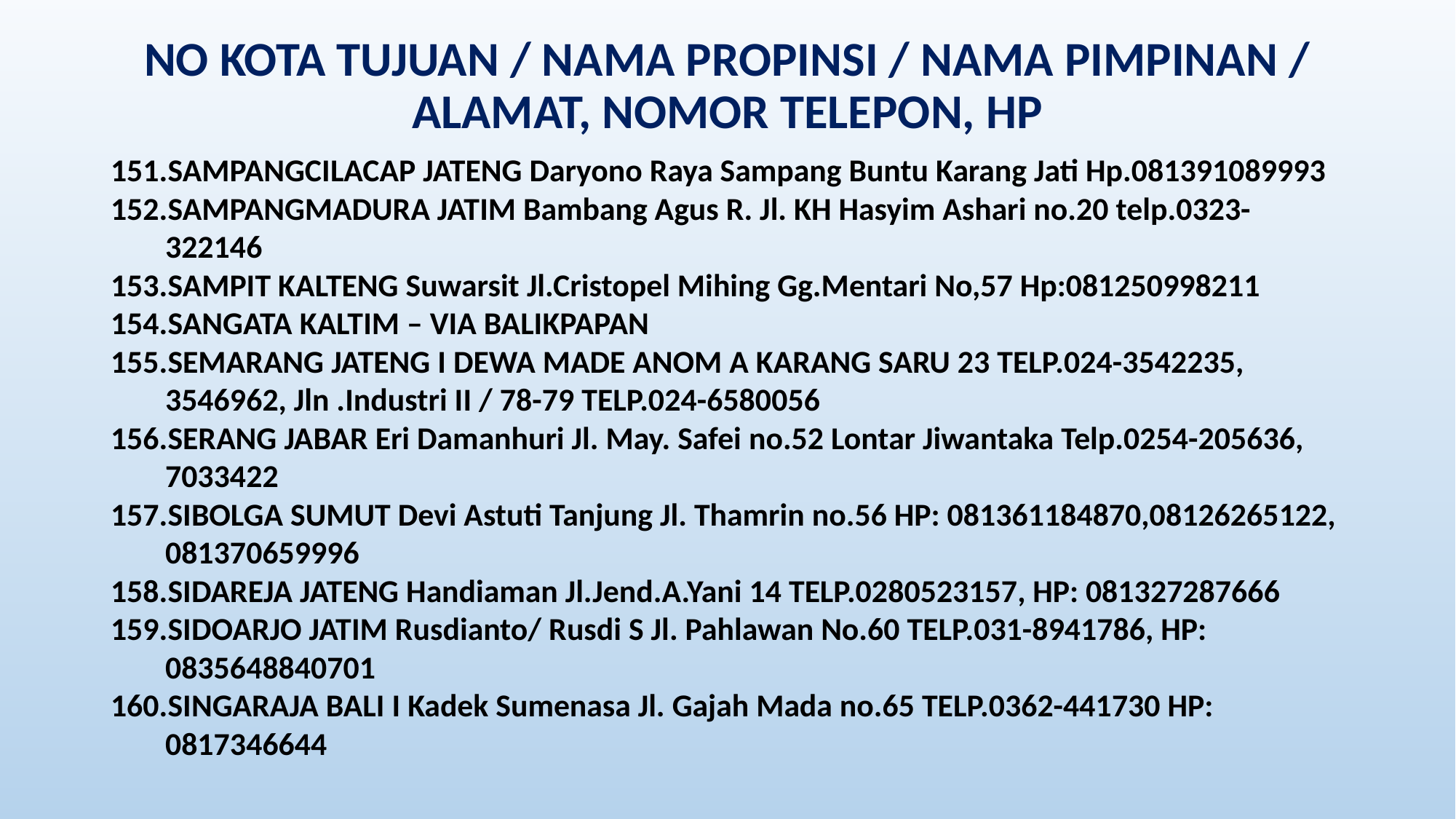

NO KOTA TUJUAN / NAMA PROPINSI / NAMA PIMPINAN / ALAMAT, NOMOR TELEPON, HP
SAMPANGCILACAP JATENG Daryono Raya Sampang Buntu Karang Jati Hp.081391089993
SAMPANGMADURA JATIM Bambang Agus R. Jl. KH Hasyim Ashari no.20 telp.0323-322146
SAMPIT KALTENG Suwarsit Jl.Cristopel Mihing Gg.Mentari No,57 Hp:081250998211
SANGATA KALTIM – VIA BALIKPAPAN
SEMARANG JATENG I DEWA MADE ANOM A KARANG SARU 23 TELP.024-3542235, 3546962, Jln .Industri II / 78-79 TELP.024-6580056
SERANG JABAR Eri Damanhuri Jl. May. Safei no.52 Lontar Jiwantaka Telp.0254-205636, 7033422
SIBOLGA SUMUT Devi Astuti Tanjung Jl. Thamrin no.56 HP: 081361184870,08126265122, 081370659996
SIDAREJA JATENG Handiaman Jl.Jend.A.Yani 14 TELP.0280523157, HP: 081327287666
SIDOARJO JATIM Rusdianto/ Rusdi S Jl. Pahlawan No.60 TELP.031-8941786, HP: 0835648840701
SINGARAJA BALI I Kadek Sumenasa Jl. Gajah Mada no.65 TELP.0362-441730 HP: 0817346644